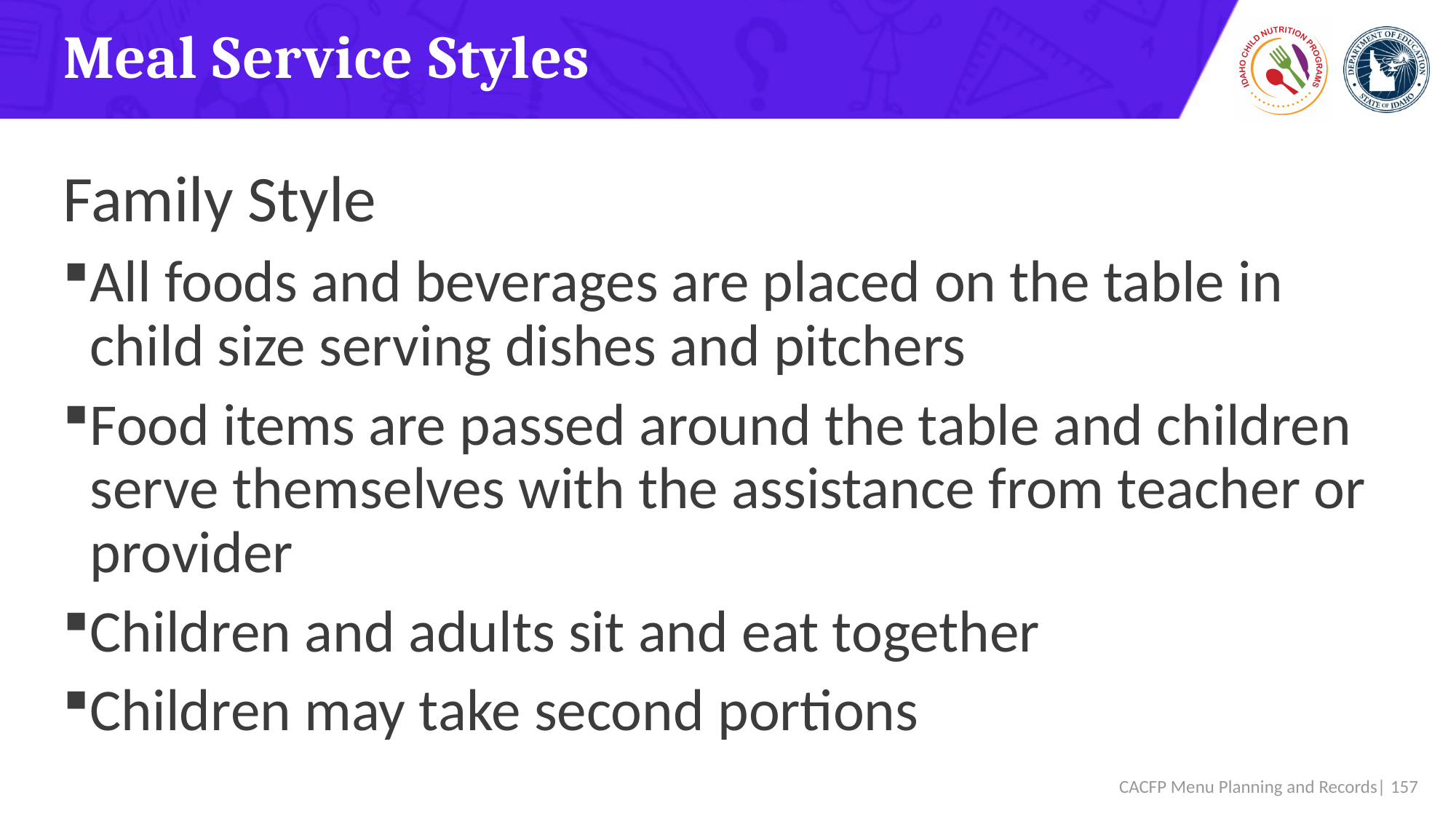

# Meal Service Styles
Family Style
All foods and beverages are placed on the table in child size serving dishes and pitchers
Food items are passed around the table and children serve themselves with the assistance from teacher or provider
Children and adults sit and eat together
Children may take second portions
 CACFP Menu Planning and Records| 157